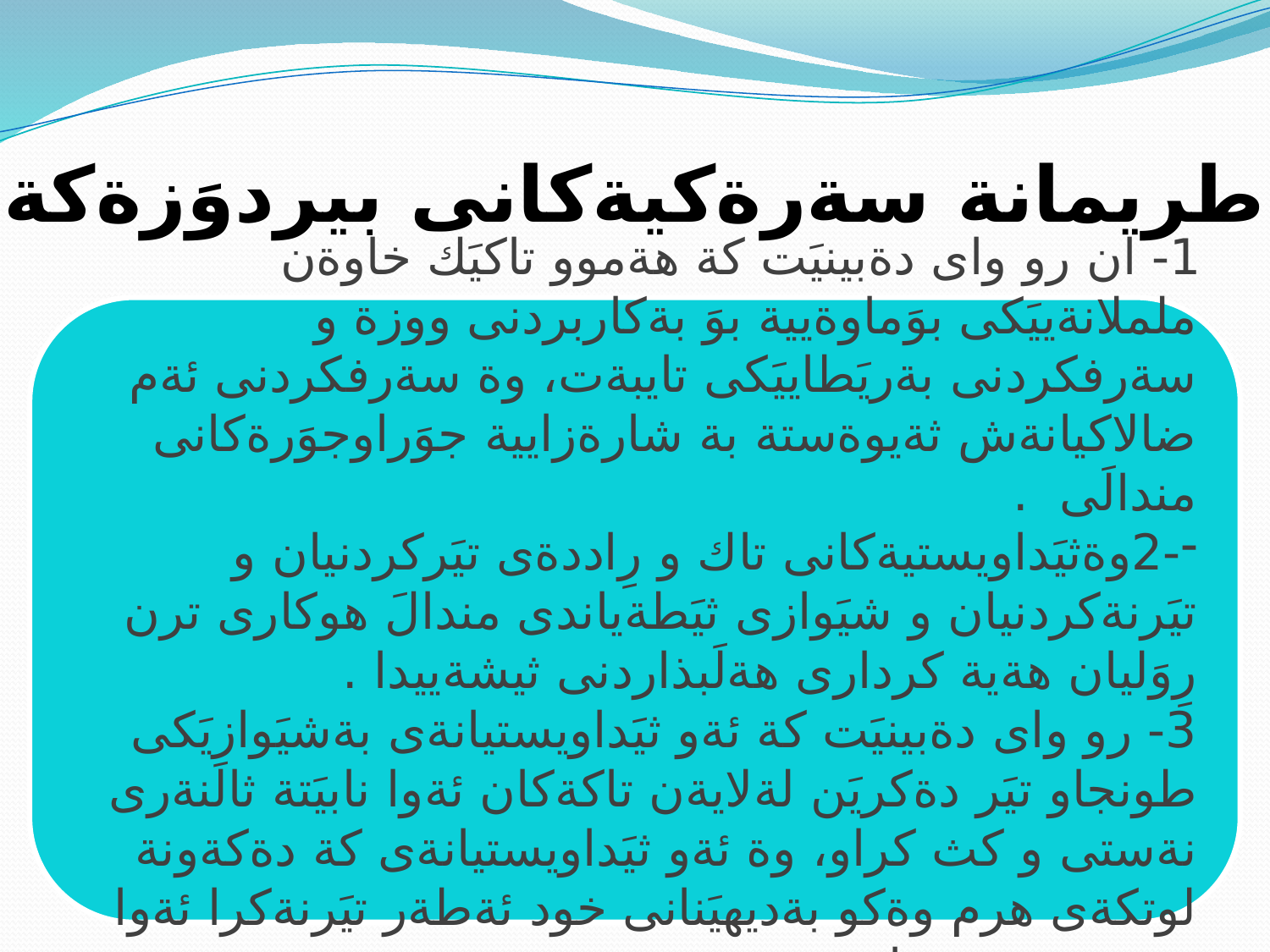

# طريمانة سةرةكيةكانى بيردوَزةكة
1- ان رو واى دةبينيَت كة هةموو تاكيَك خاوةن ململانةييَكى بوَماوةيية بوَ بةكاربردنى ووزة و سةرفكردنى بةريَطاييَكى تايبةت، وة سةرفكردنى ئةم ضالاكيانةش ثةيوةستة بة شارةزايية جوَراوجوَرةكانى مندالَى  .
-2وةثيَداويستيةكانى تاك و رِاددةى تيَركردنيان و تيَرنةكردنيان و شيَوازى ثيَطةياندى مندالَ هوكارى ترن رِوَليان هةية كردارى هةلَبذاردنى ثيشةييدا .
3- رو واى دةبينيَت كة ئةو ثيَداويستيانةى بةشيَوازيَكى طونجاو تيَر دةكريَن لةلايةن تاكةكان ئةوا نابيَتة ثالَنةرى نةستى و كث كراو، وة ئةو ثيَداويستيانةى كة دةكةونة لوتكةى هرم وةكو بةديهيَنانى خود ئةطةر تيَرنةكرا ئةوا وون دةبيَت و ناميَنيَت .